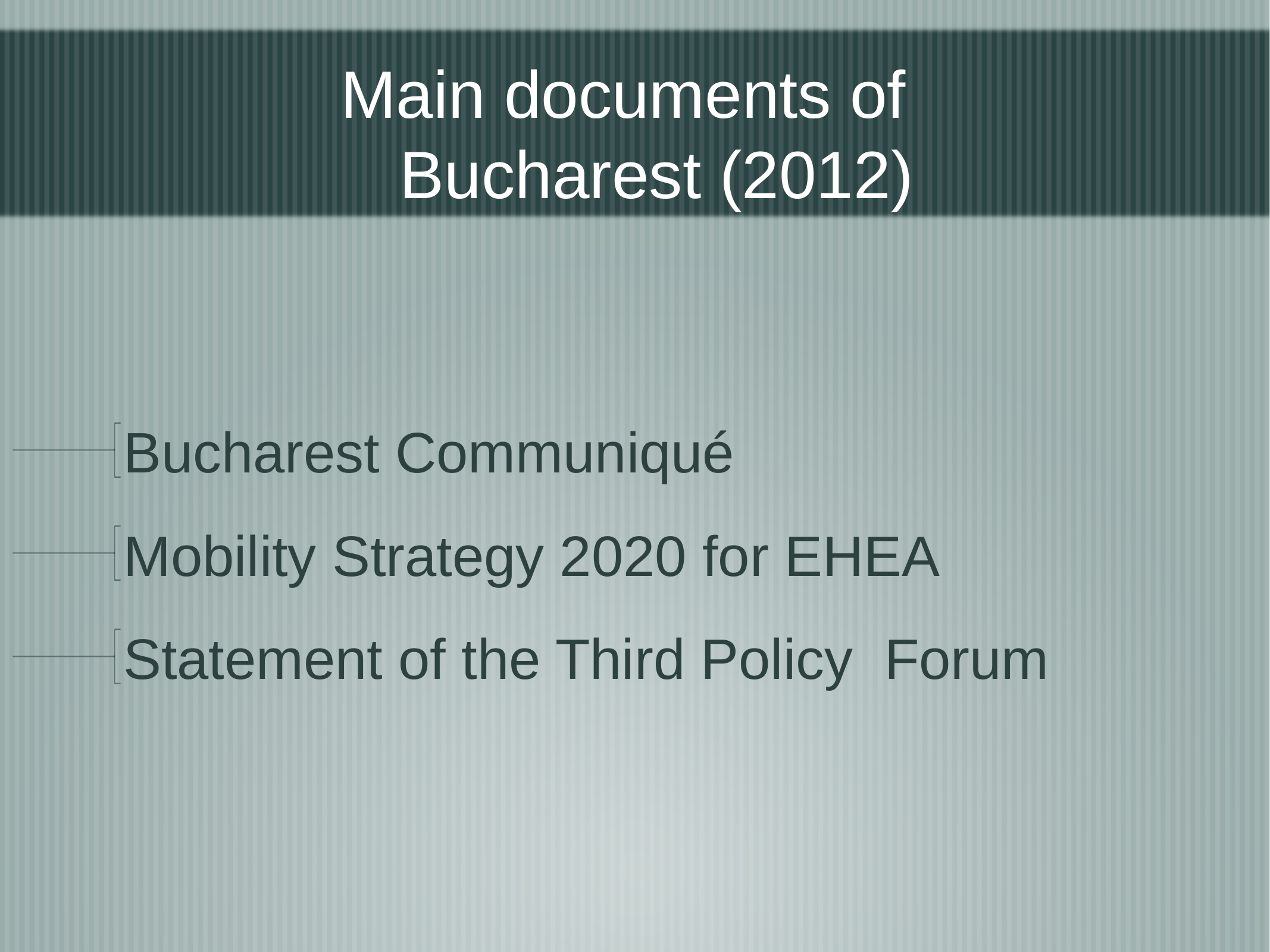

# Main documents of Bucharest (2012)

Bucharest Communiqué
Mobility Strategy 2020 for EHEA
Statement of the Third Policy  Forum